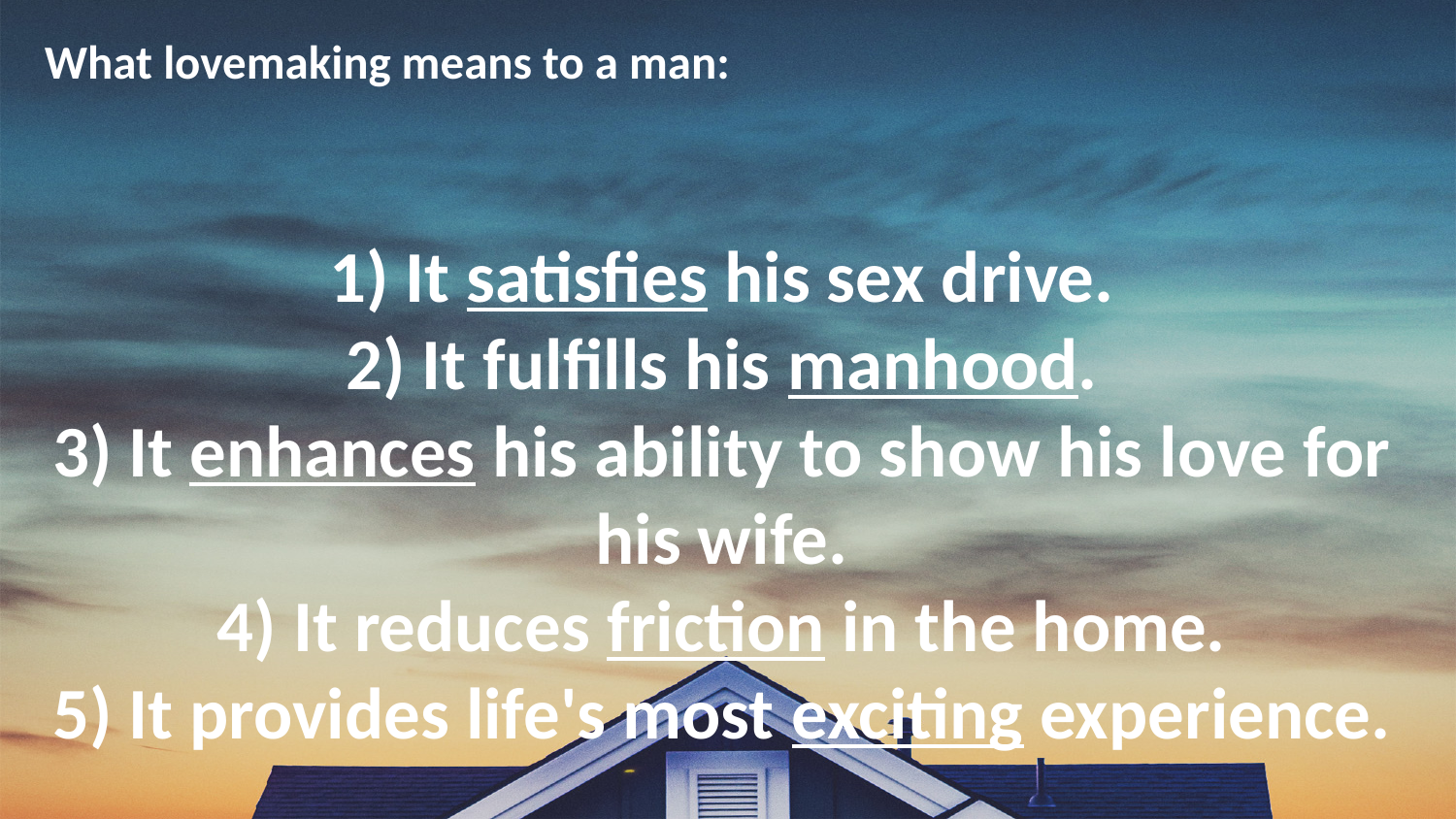

What lovemaking means to a man:
1) It satisfies his sex drive.
2) It fulfills his manhood.
3) It enhances his ability to show his love for his wife.
4) It reduces friction in the home.
5) It provides life's most exciting experience.